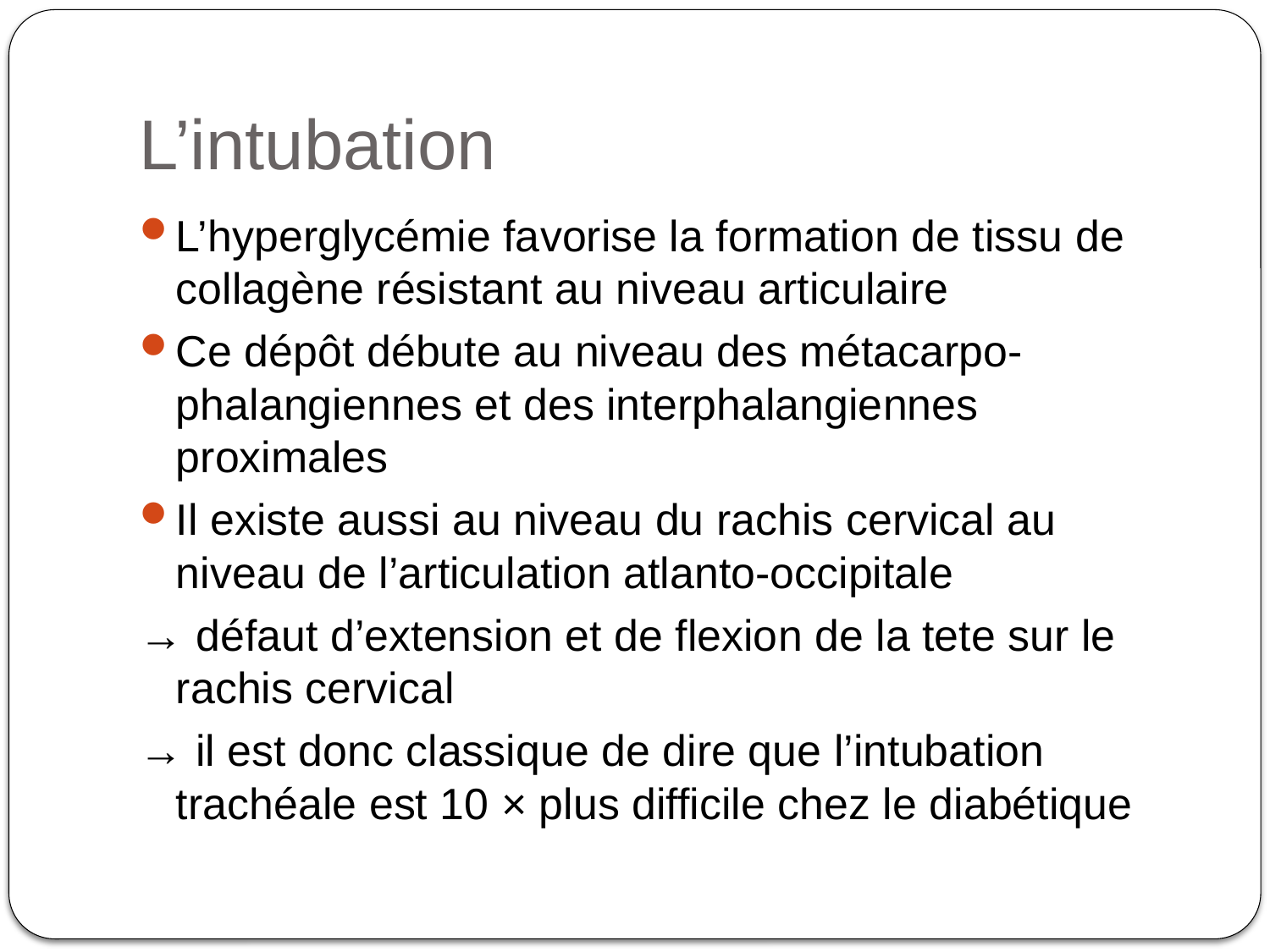

# L’intubation
L’hyperglycémie favorise la formation de tissu de collagène résistant au niveau articulaire
Ce dépôt débute au niveau des métacarpo-phalangiennes et des interphalangiennes proximales
Il existe aussi au niveau du rachis cervical au niveau de l’articulation atlanto-occipitale
→ défaut d’extension et de flexion de la tete sur le rachis cervical
→ il est donc classique de dire que l’intubation trachéale est 10 × plus difficile chez le diabétique